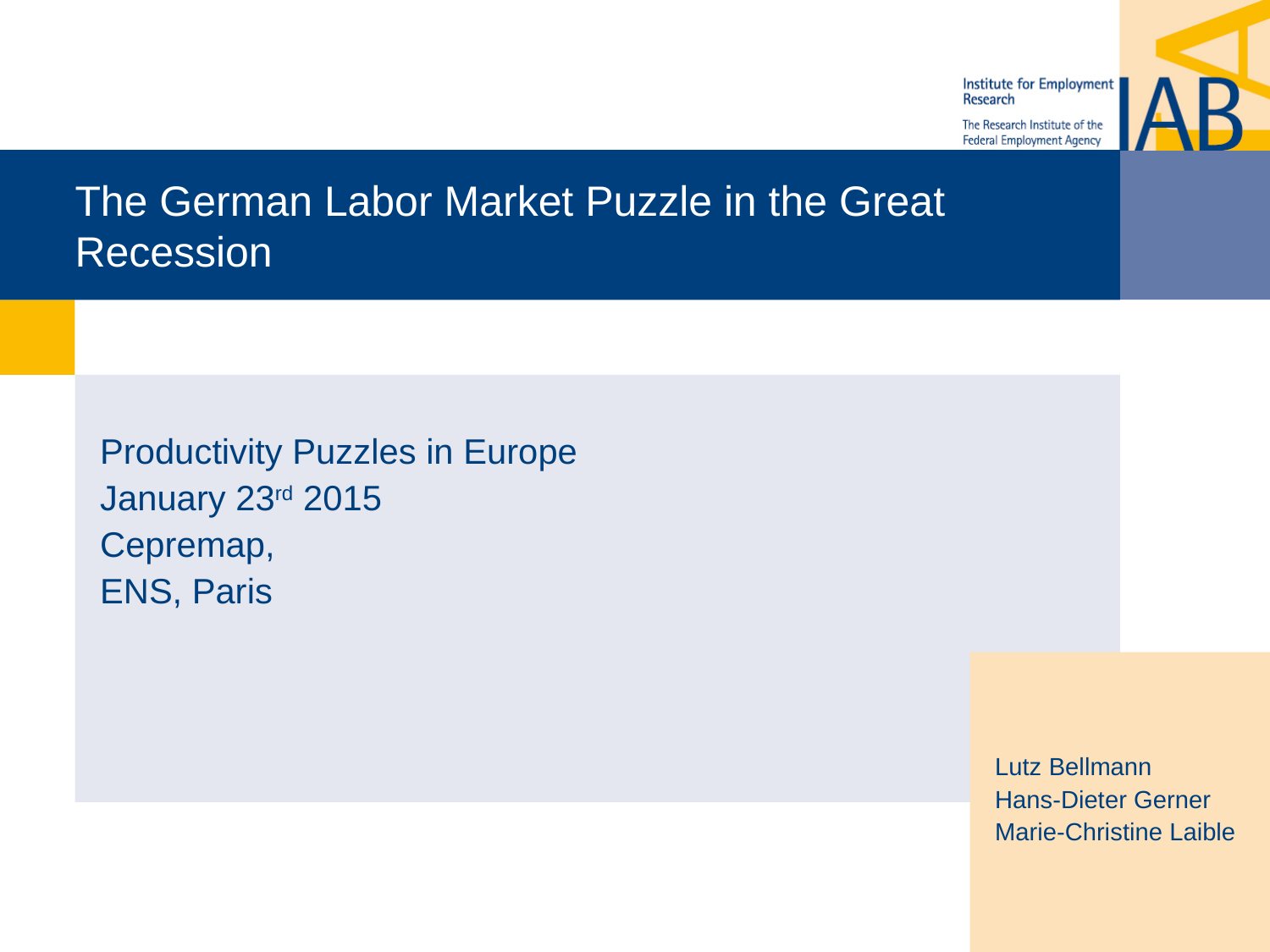

# The German Labor Market Puzzle in the Great Recession
Productivity Puzzles in Europe
January 23rd 2015
Cepremap,
ENS, Paris
Lutz Bellmann
Hans-Dieter Gerner
Marie-Christine Laible